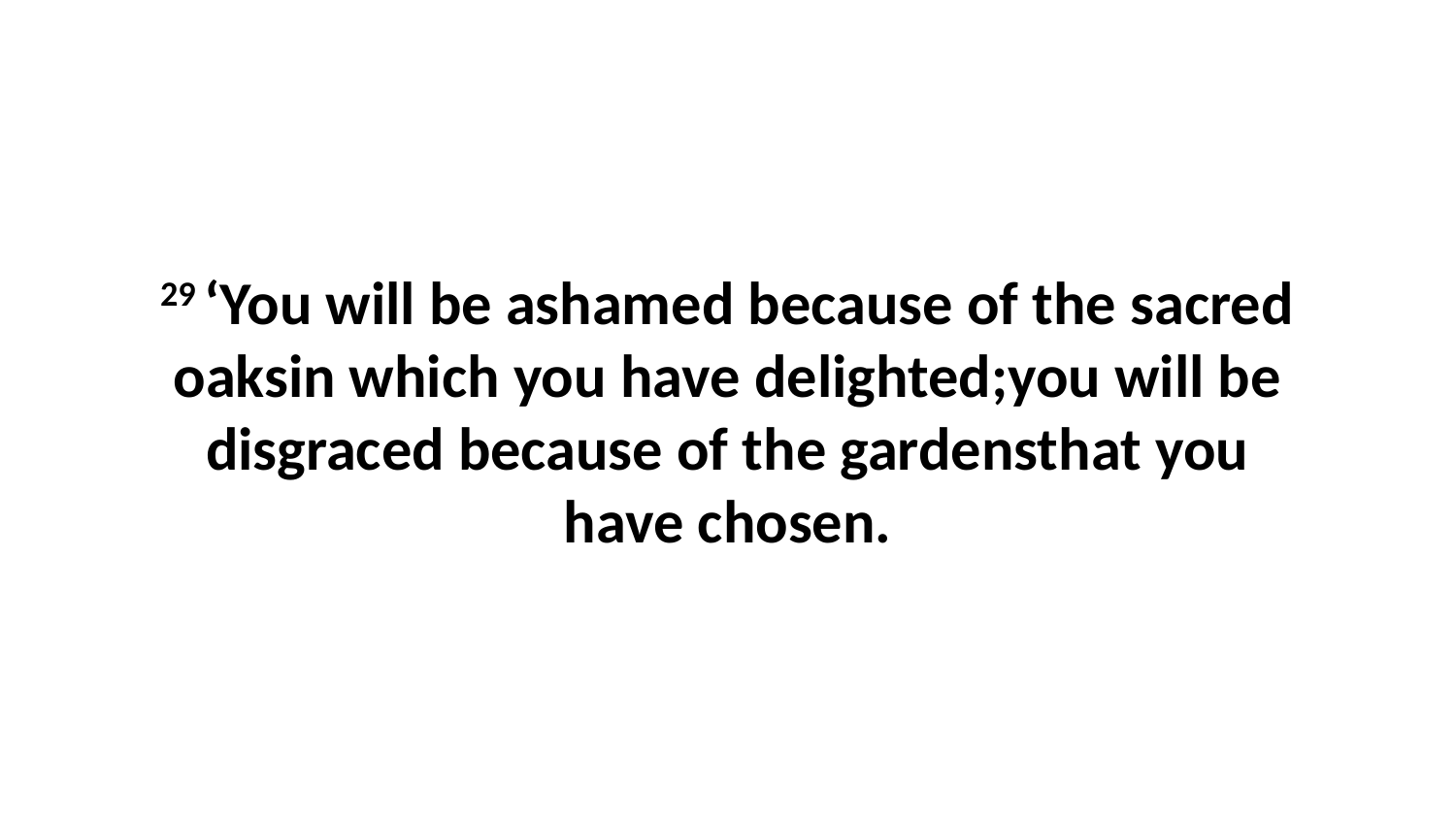

29 ‘You will be ashamed because of the sacred oaksin which you have delighted;you will be disgraced because of the gardensthat you have chosen.